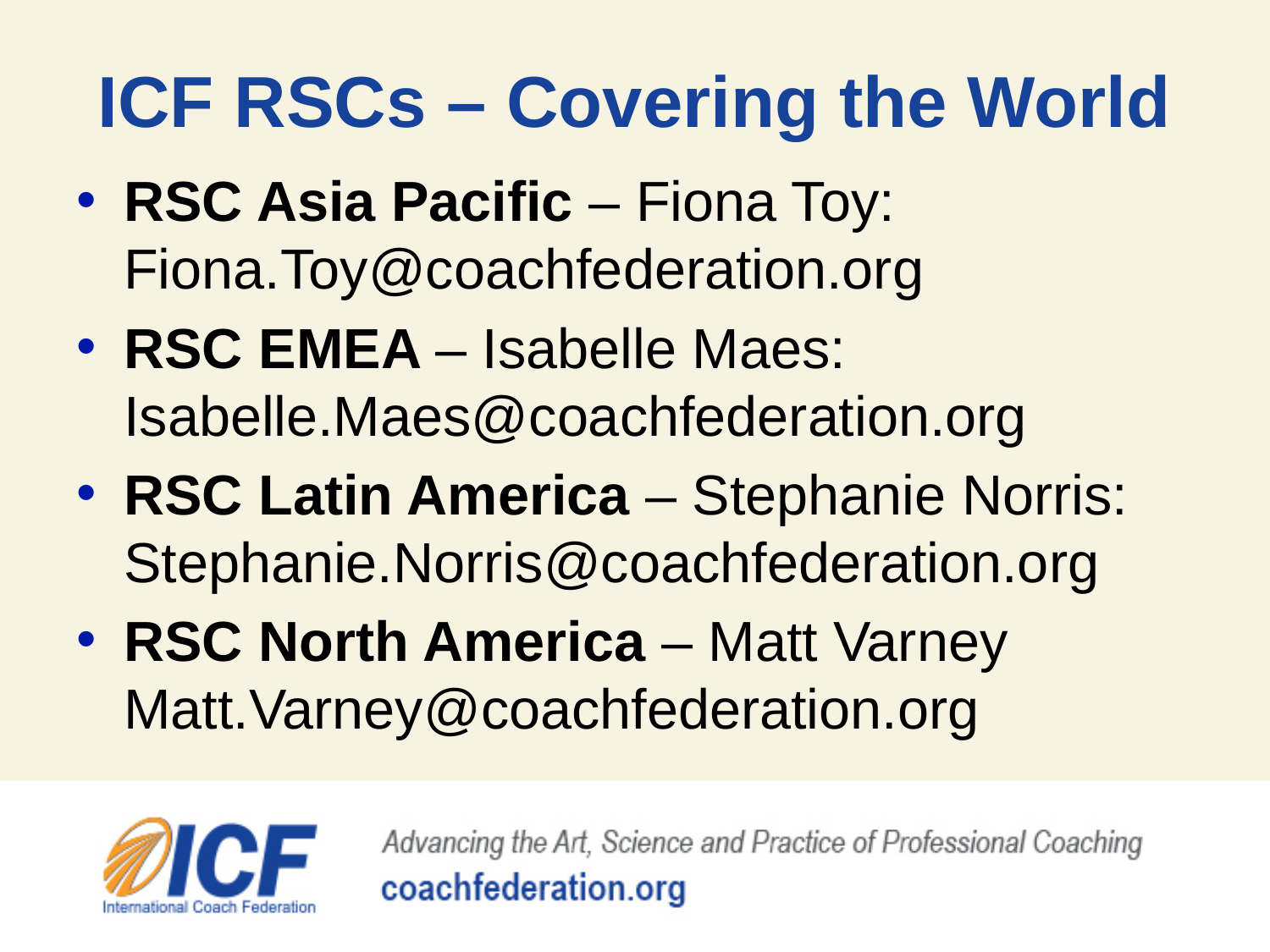

# ICF RSCs – Covering the World
RSC Asia Pacific – Fiona Toy: Fiona.Toy@coachfederation.org
RSC EMEA – Isabelle Maes: Isabelle.Maes@coachfederation.org
RSC Latin America – Stephanie Norris: Stephanie.Norris@coachfederation.org
RSC North America – Matt Varney
Matt.Varney@coachfederation.org